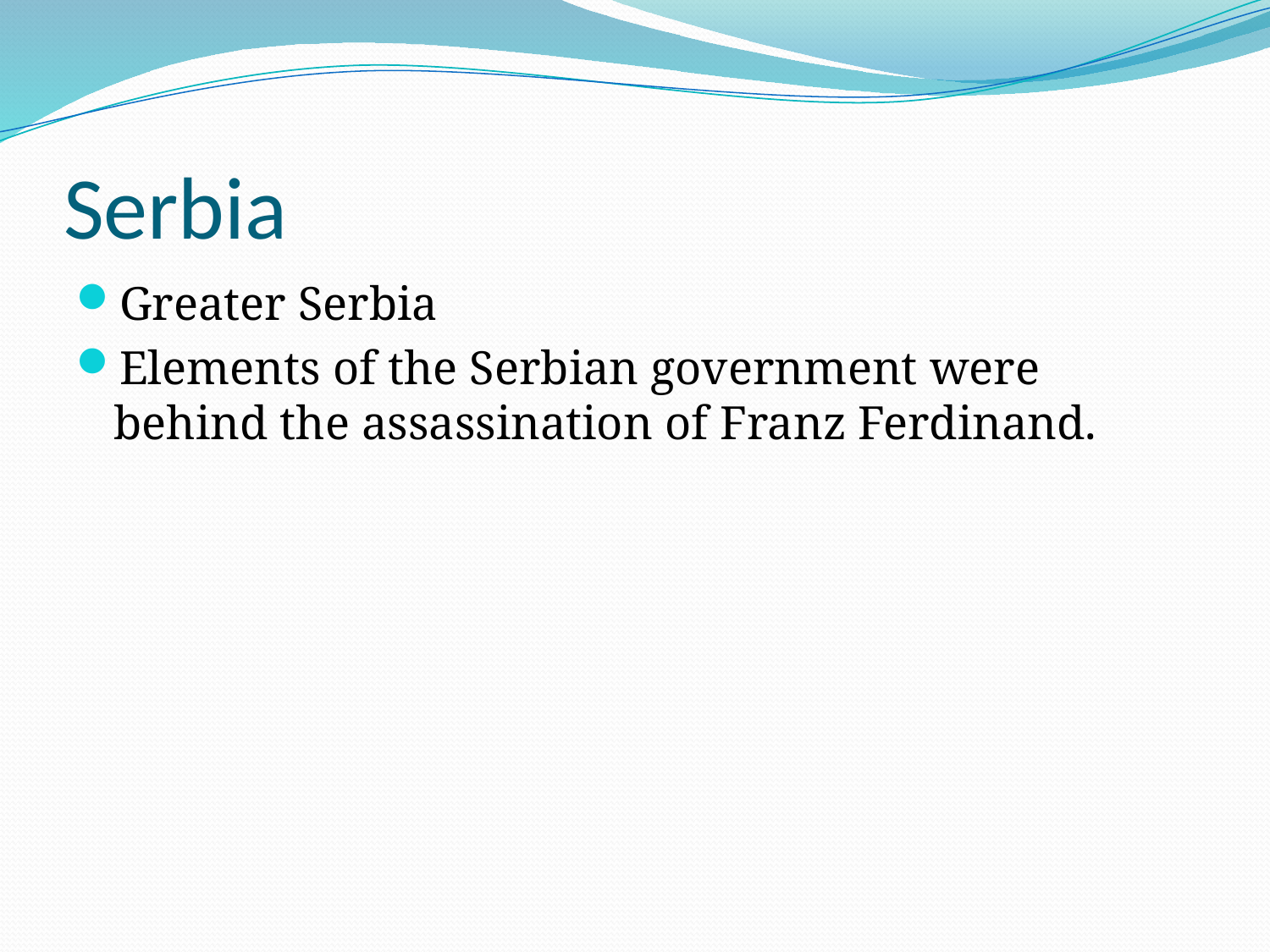

# Serbia
Greater Serbia
Elements of the Serbian government were behind the assassination of Franz Ferdinand.